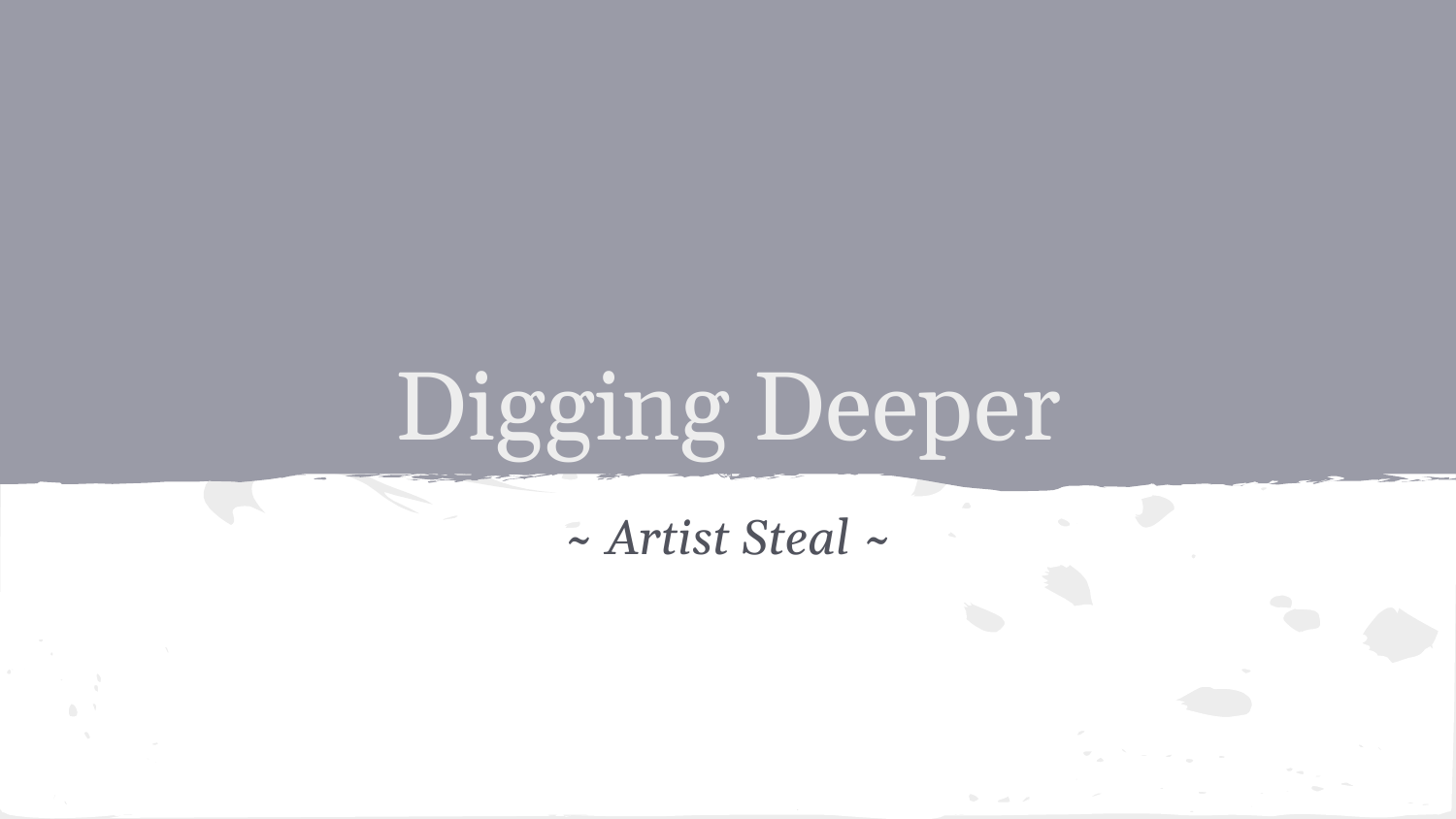

# Digging Deeper
~ Artist Steal ~